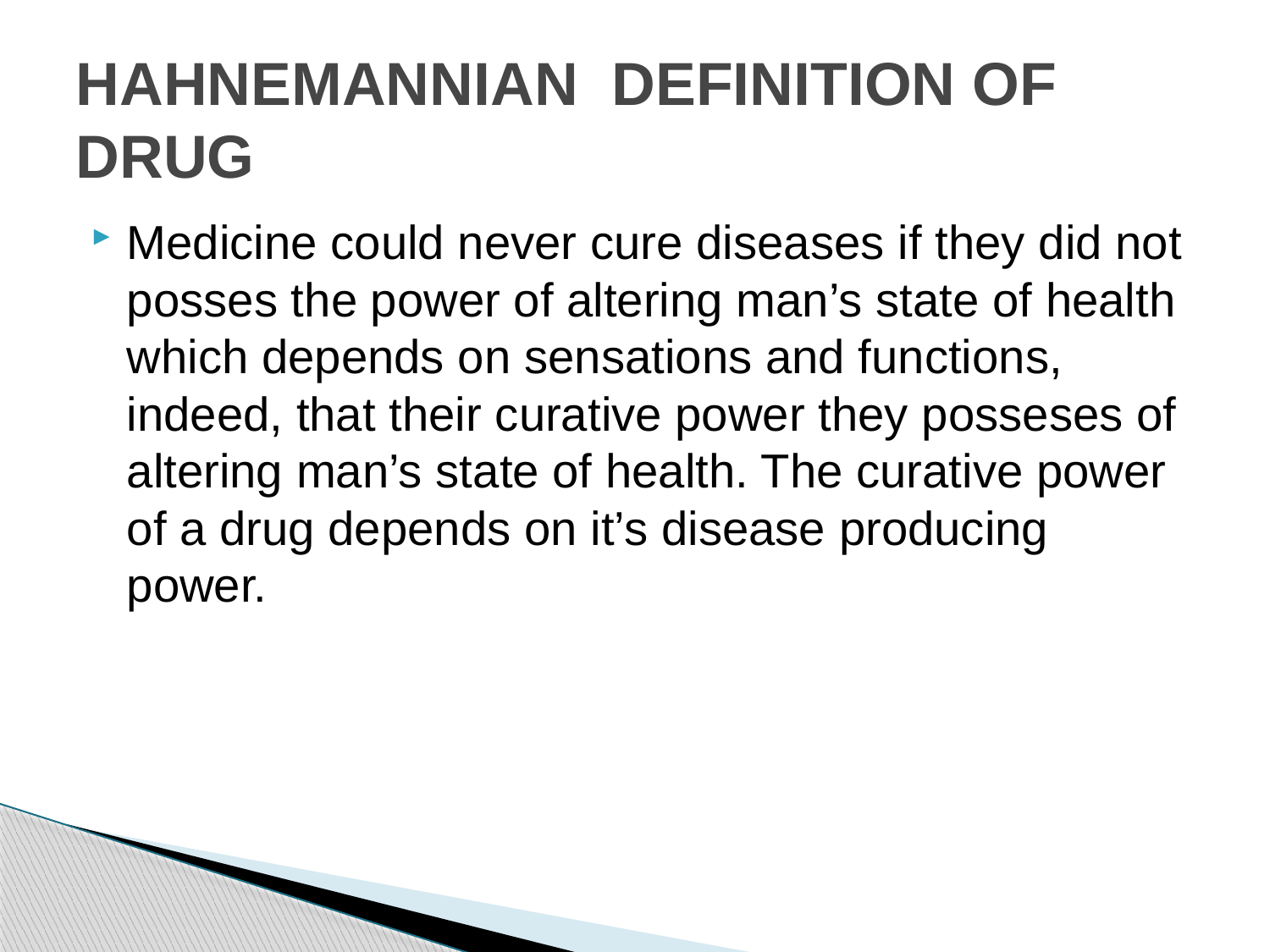

# HAHNEMANNIAN  DEFINITION OF DRUG
Medicine could never cure diseases if they did not posses the power of altering man’s state of health which depends on sensations and functions, indeed, that their curative power they posseses of altering man’s state of health. The curative power of a drug depends on it’s disease producing power.